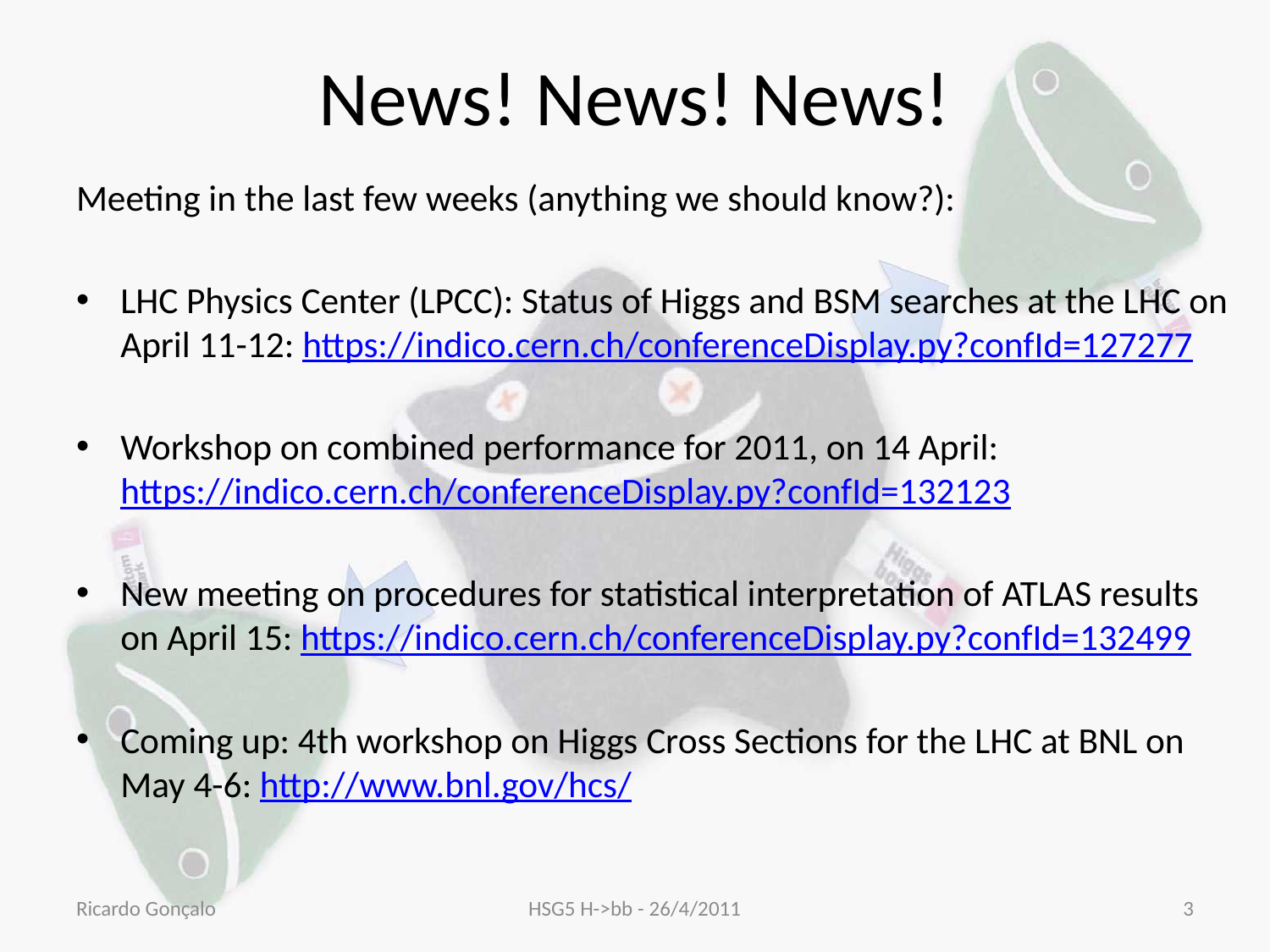

# News! News! News!
Meeting in the last few weeks (anything we should know?):

LHC Physics Center (LPCC): Status of Higgs and BSM searches at the LHC on April 11-12: https://indico.cern.ch/conferenceDisplay.py?confId=127277

Workshop on combined performance for 2011, on 14 April: https://indico.cern.ch/conferenceDisplay.py?confId=132123

New meeting on procedures for statistical interpretation of ATLAS results on April 15: https://indico.cern.ch/conferenceDisplay.py?confId=132499

Coming up: 4th workshop on Higgs Cross Sections for the LHC at BNL on May 4-6: http://www.bnl.gov/hcs/

Ricardo Gonçalo
HSG5 H->bb - 26/4/2011
3